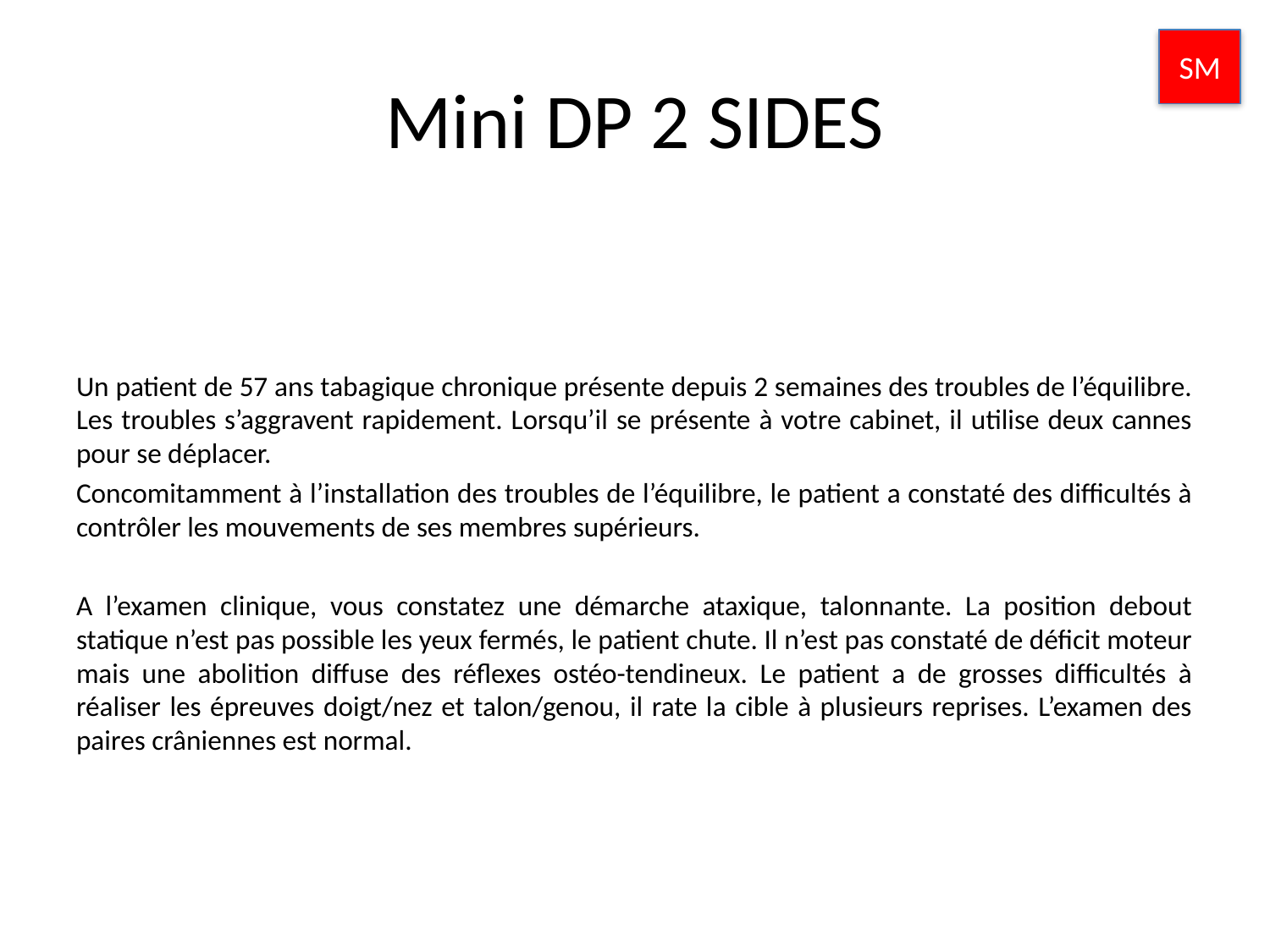

SM
# Mini DP 2 SIDES
Un patient de 57 ans tabagique chronique présente depuis 2 semaines des troubles de l’équilibre. Les troubles s’aggravent rapidement. Lorsqu’il se présente à votre cabinet, il utilise deux cannes pour se déplacer.
Concomitamment à l’installation des troubles de l’équilibre, le patient a constaté des difficultés à contrôler les mouvements de ses membres supérieurs.

A l’examen clinique, vous constatez une démarche ataxique, talonnante. La position debout statique n’est pas possible les yeux fermés, le patient chute. Il n’est pas constaté de déficit moteur mais une abolition diffuse des réflexes ostéo-tendineux. Le patient a de grosses difficultés à réaliser les épreuves doigt/nez et talon/genou, il rate la cible à plusieurs reprises. L’examen des paires crâniennes est normal.